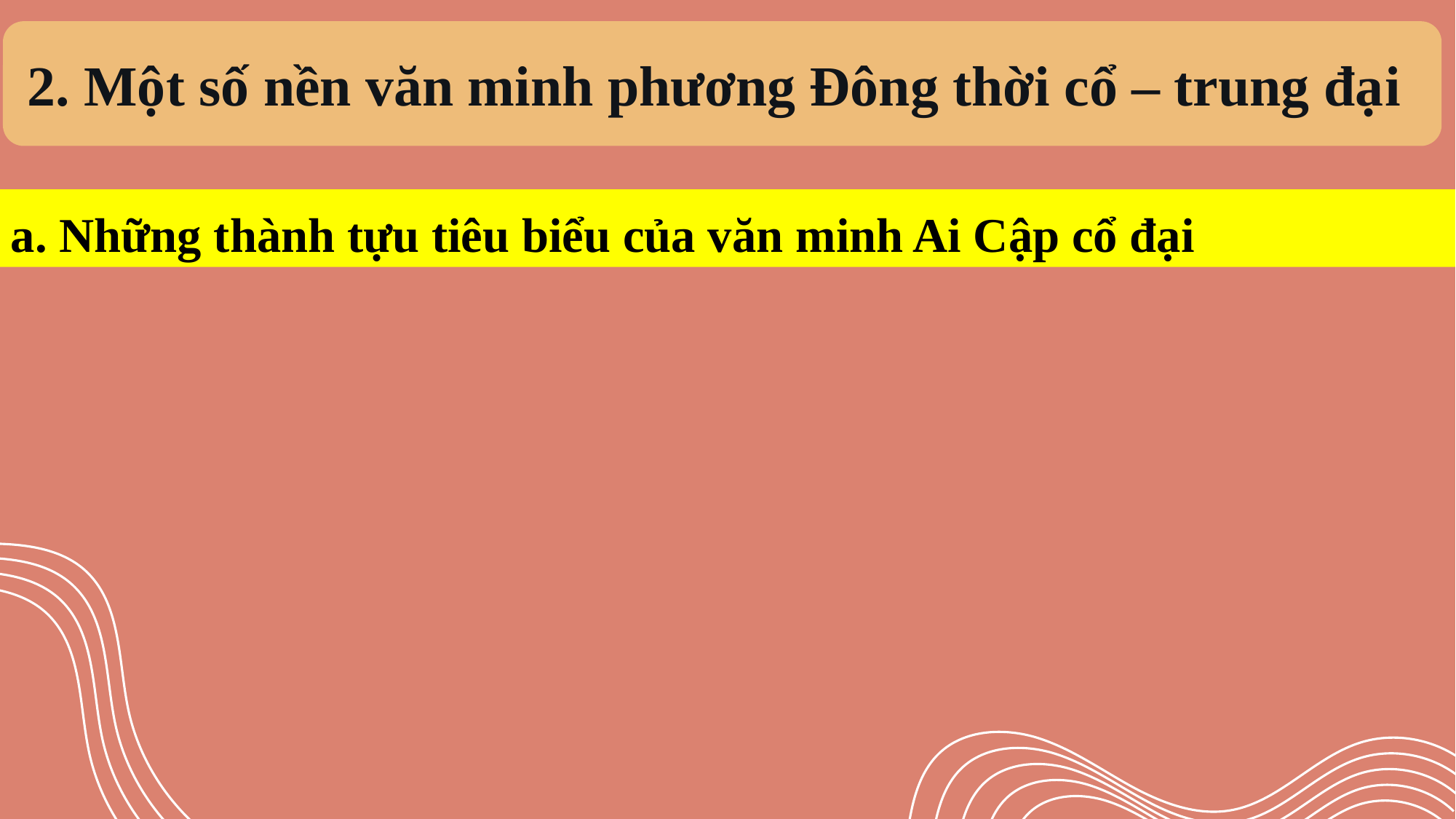

2. Một số nền văn minh phương Đông thời cổ – trung đại
a. Những thành tựu tiêu biểu của văn minh Ai Cập cổ đại